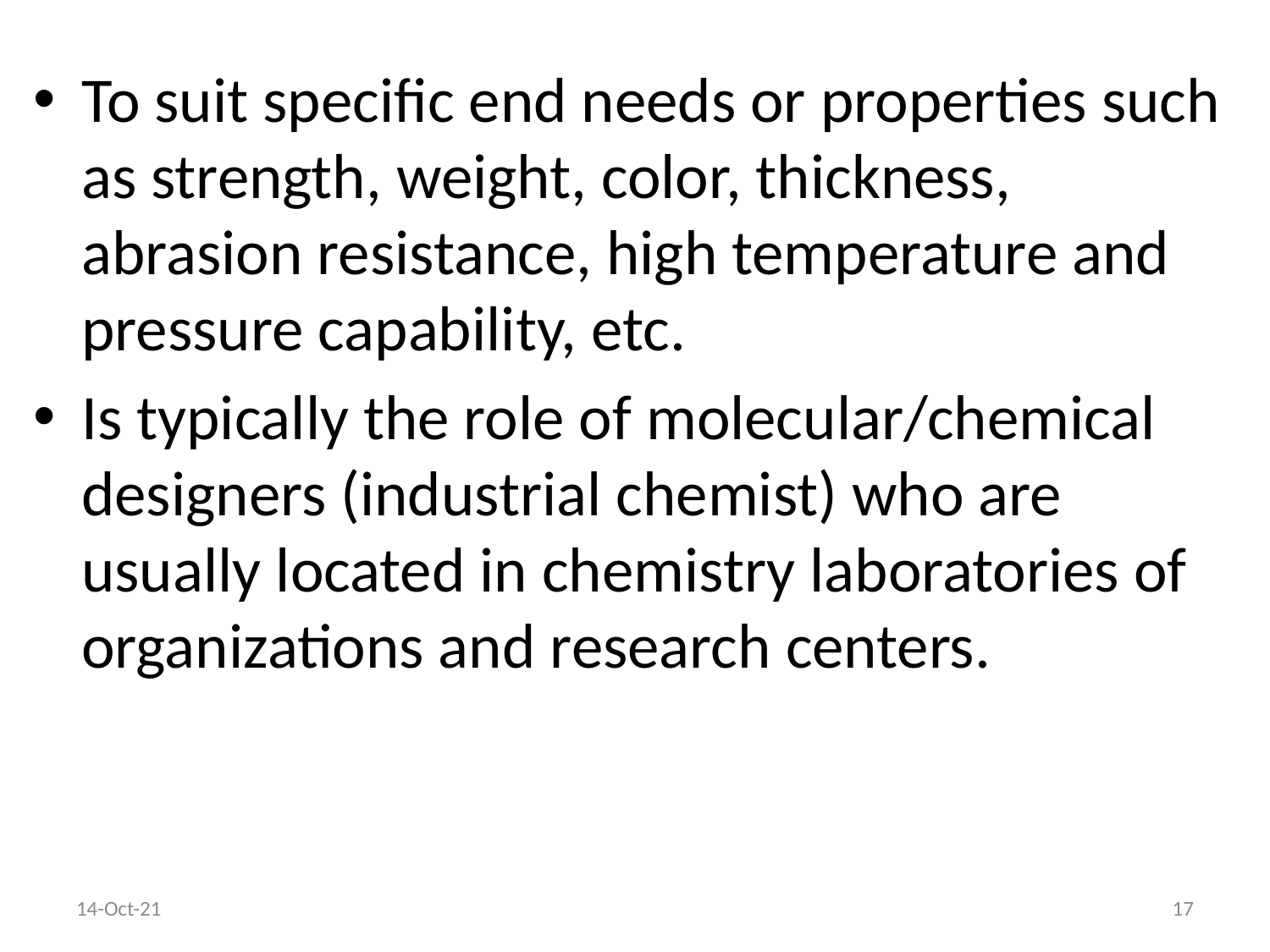

To suit specific end needs or properties such as strength, weight, color, thickness, abrasion resistance, high temperature and pressure capability, etc.
Is typically the role of molecular/chemical designers (industrial chemist) who are usually located in chemistry laboratories of organizations and research centers.

14-Oct-21
17